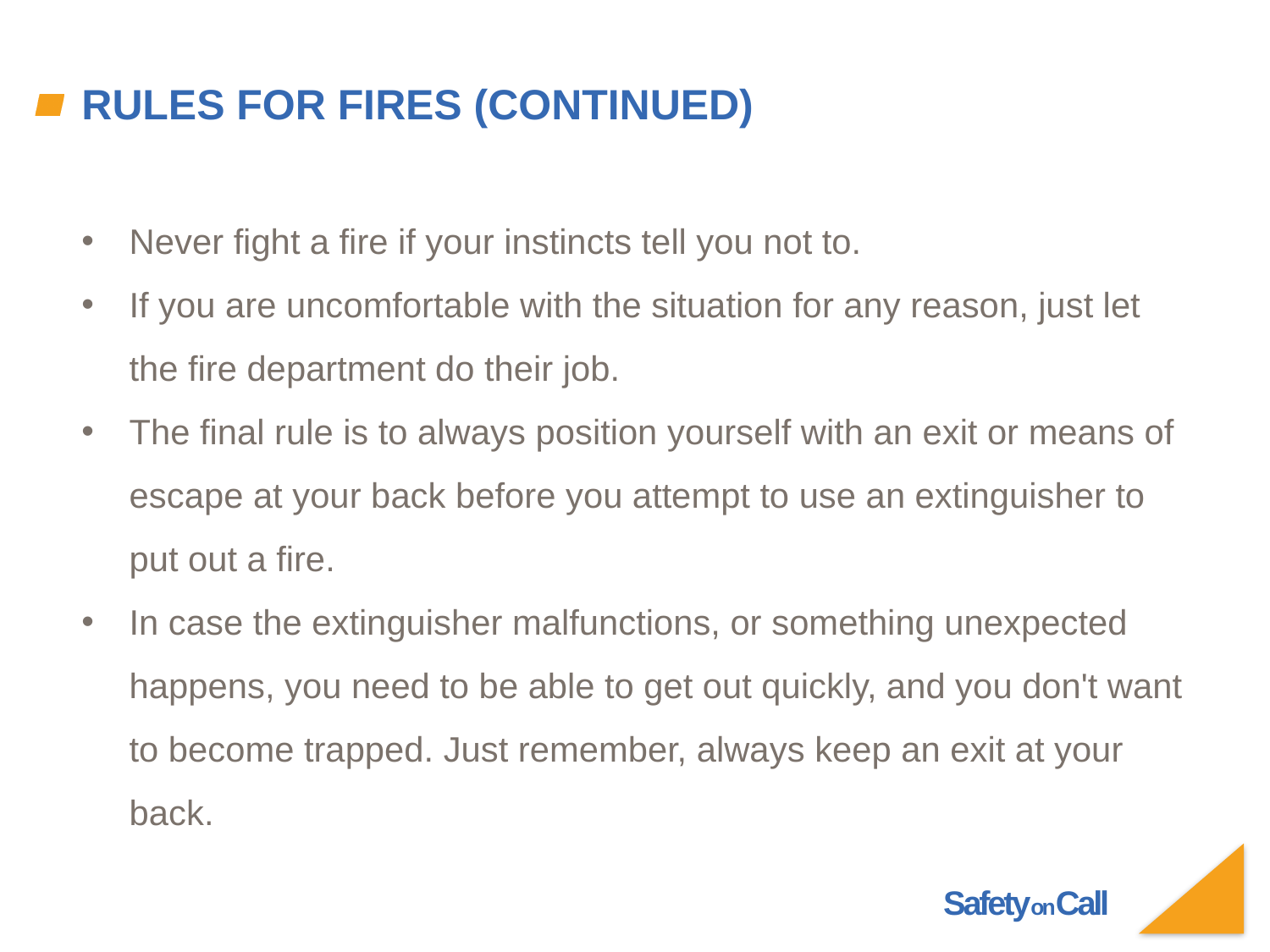

# Rules for fires (continued)
Never fight a fire if your instincts tell you not to.
If you are uncomfortable with the situation for any reason, just let the fire department do their job.
The final rule is to always position yourself with an exit or means of escape at your back before you attempt to use an extinguisher to put out a fire.
In case the extinguisher malfunctions, or something unexpected happens, you need to be able to get out quickly, and you don't want to become trapped. Just remember, always keep an exit at your back.